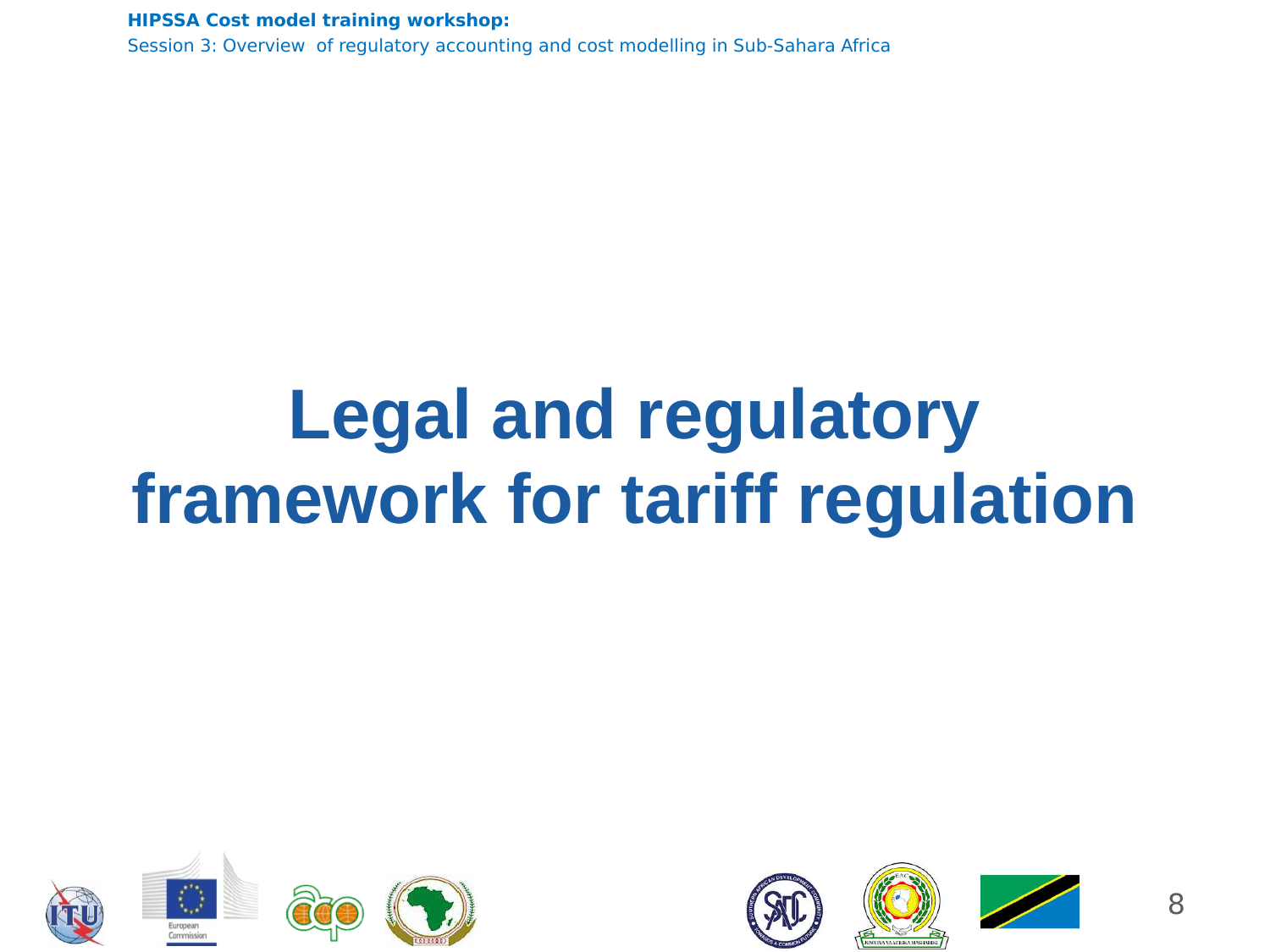

Legal and regulatory framework for tariff regulation
8